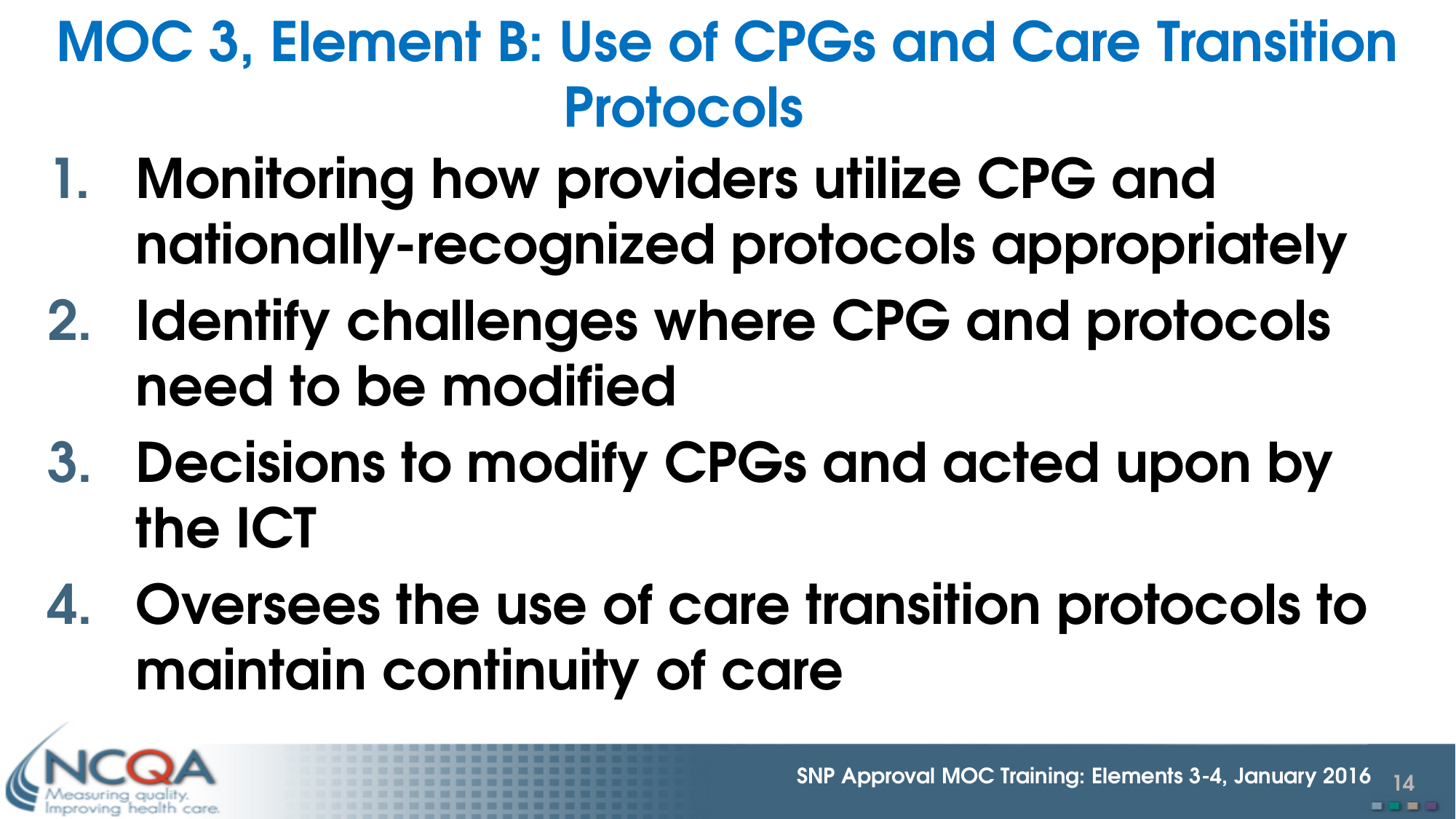

# MOC 3, Element B: Use of CPGs and Care Transition Protocols
Monitoring how providers utilize CPG and nationally-recognized protocols appropriately
Identify challenges where CPG and protocols need to be modified
Decisions to modify CPGs and acted upon by the ICT
Oversees the use of care transition protocols to maintain continuity of care